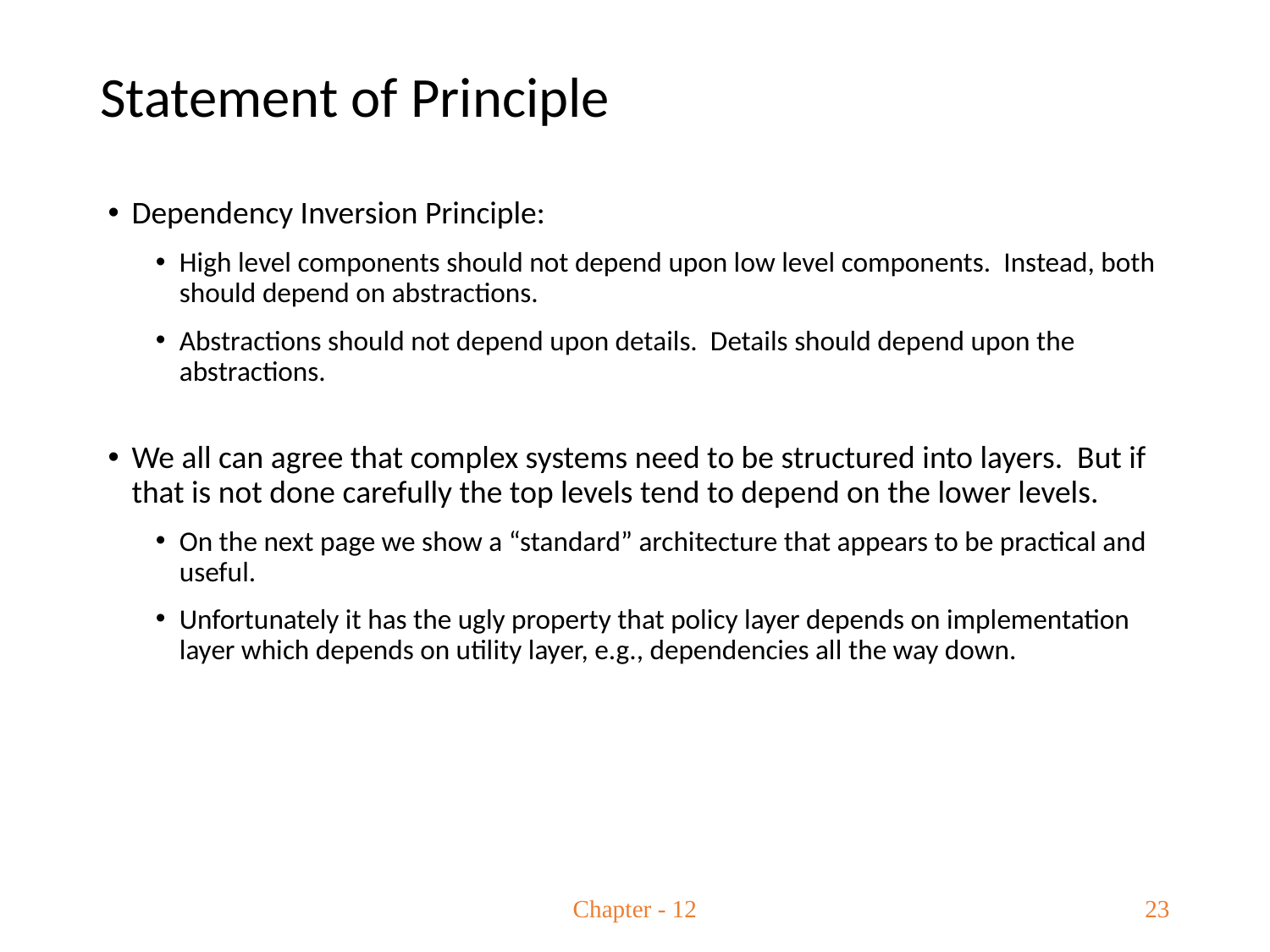

# Statement of Principle
Dependency Inversion Principle:
High level components should not depend upon low level components.  Instead, both should depend on abstractions.
Abstractions should not depend upon details.  Details should depend upon the abstractions.
We all can agree that complex systems need to be structured into layers.  But if that is not done carefully the top levels tend to depend on the lower levels.
On the next page we show a “standard” architecture that appears to be practical and useful.
Unfortunately it has the ugly property that policy layer depends on implementation layer which depends on utility layer, e.g., dependencies all the way down.

Chapter - 12
23